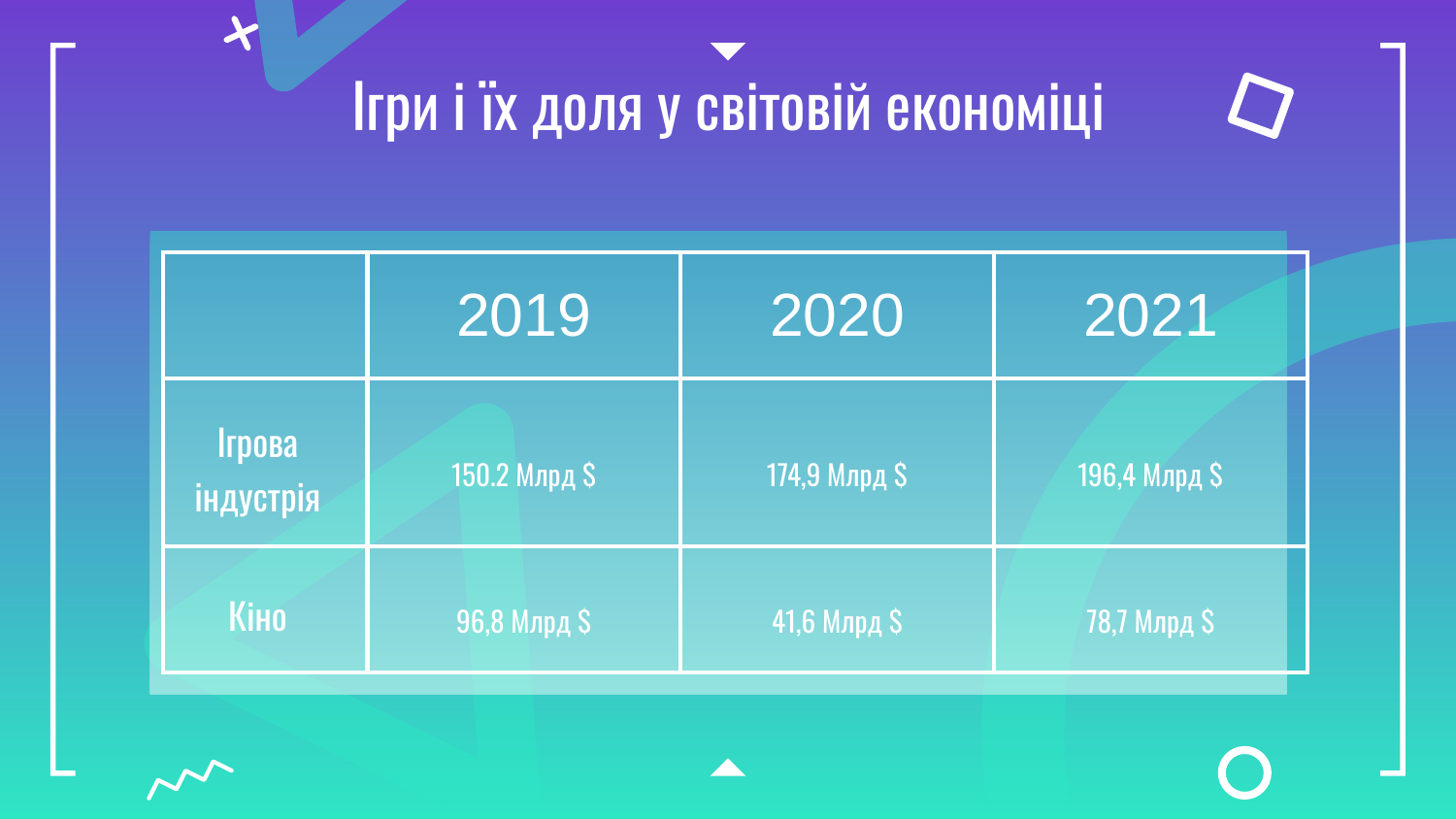

# Ігри і їх доля у світовій економіці

|  | 2019 | 2020 | 2021 |
| --- | --- | --- | --- |
| Ігрова індустрія | 150.2 Млрд $ | 174,9 Млрд $ | 196,4 Млрд $ |
| Кіно | 96,8 Млрд $ | 41,6 Млрд $ | 78,7 Млрд $ |